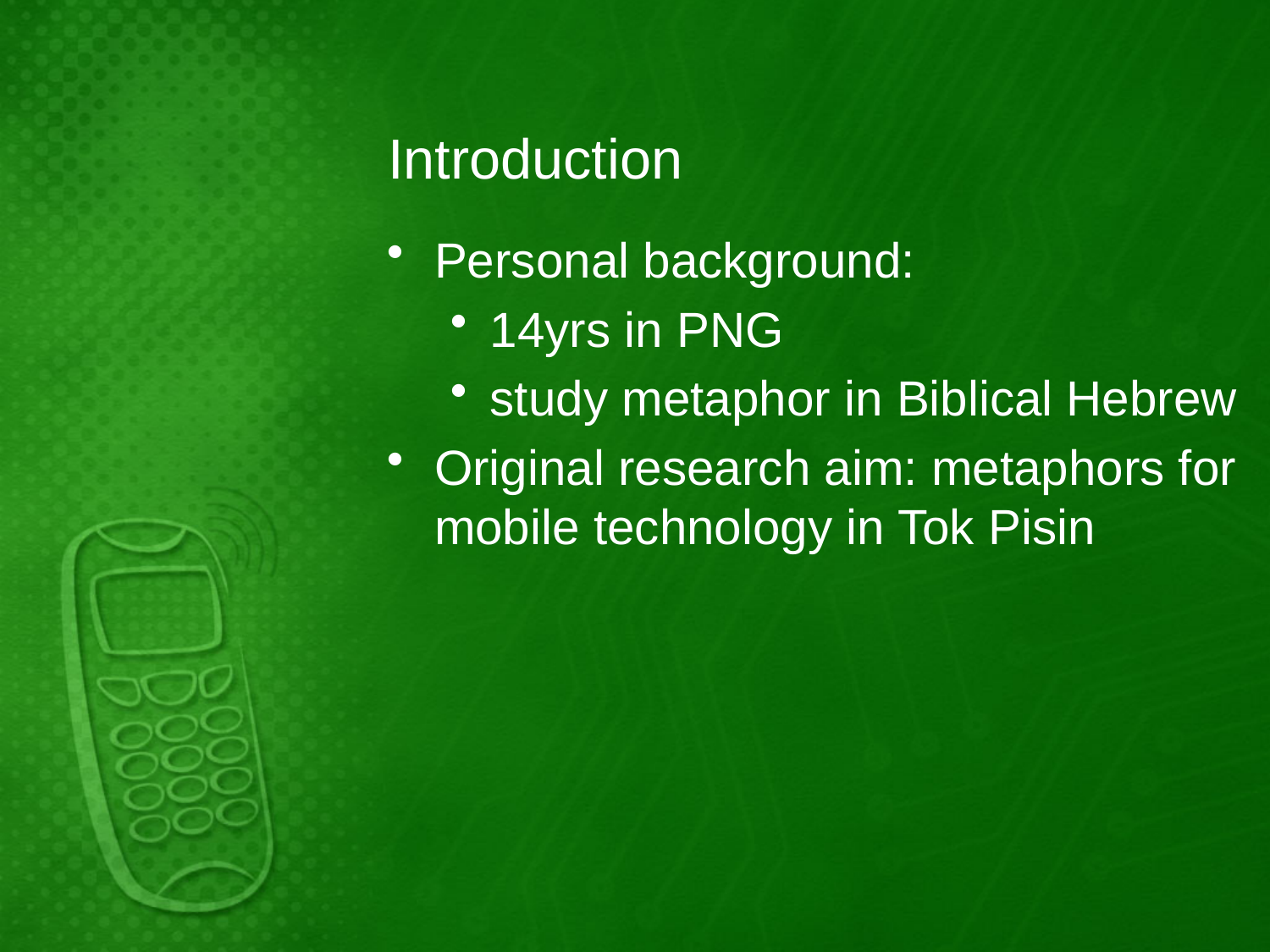

# Introduction
Personal background:
14yrs in PNG
study metaphor in Biblical Hebrew
Original research aim: metaphors for mobile technology in Tok Pisin